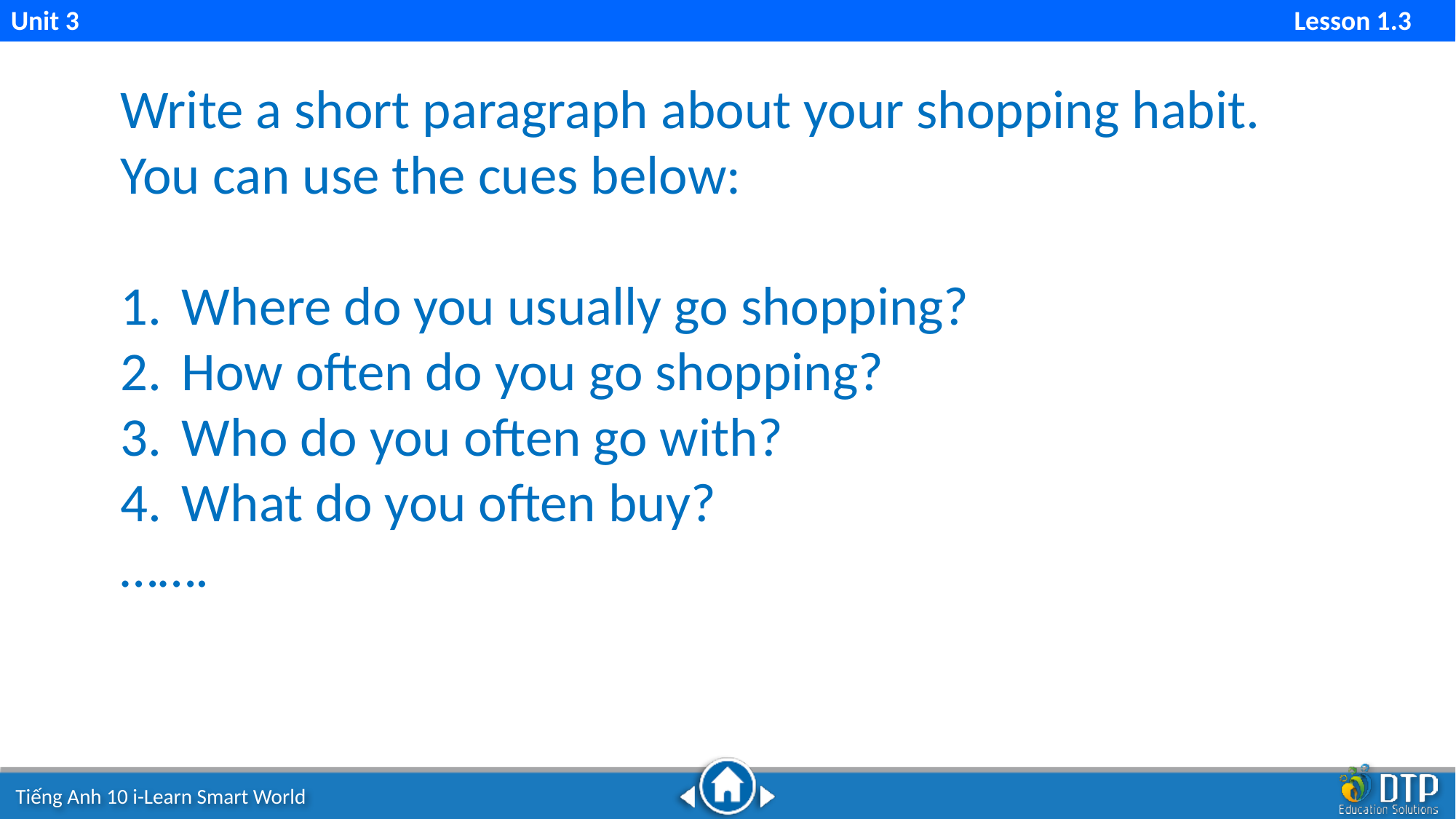

Unit 3                                                                                                                                                                                                     Lesson 1.3
Write a short paragraph about your shopping habit. You can use the cues below:

Where do you usually go shopping?
How often do you go shopping?
Who do you often go with?
What do you often buy?
…….